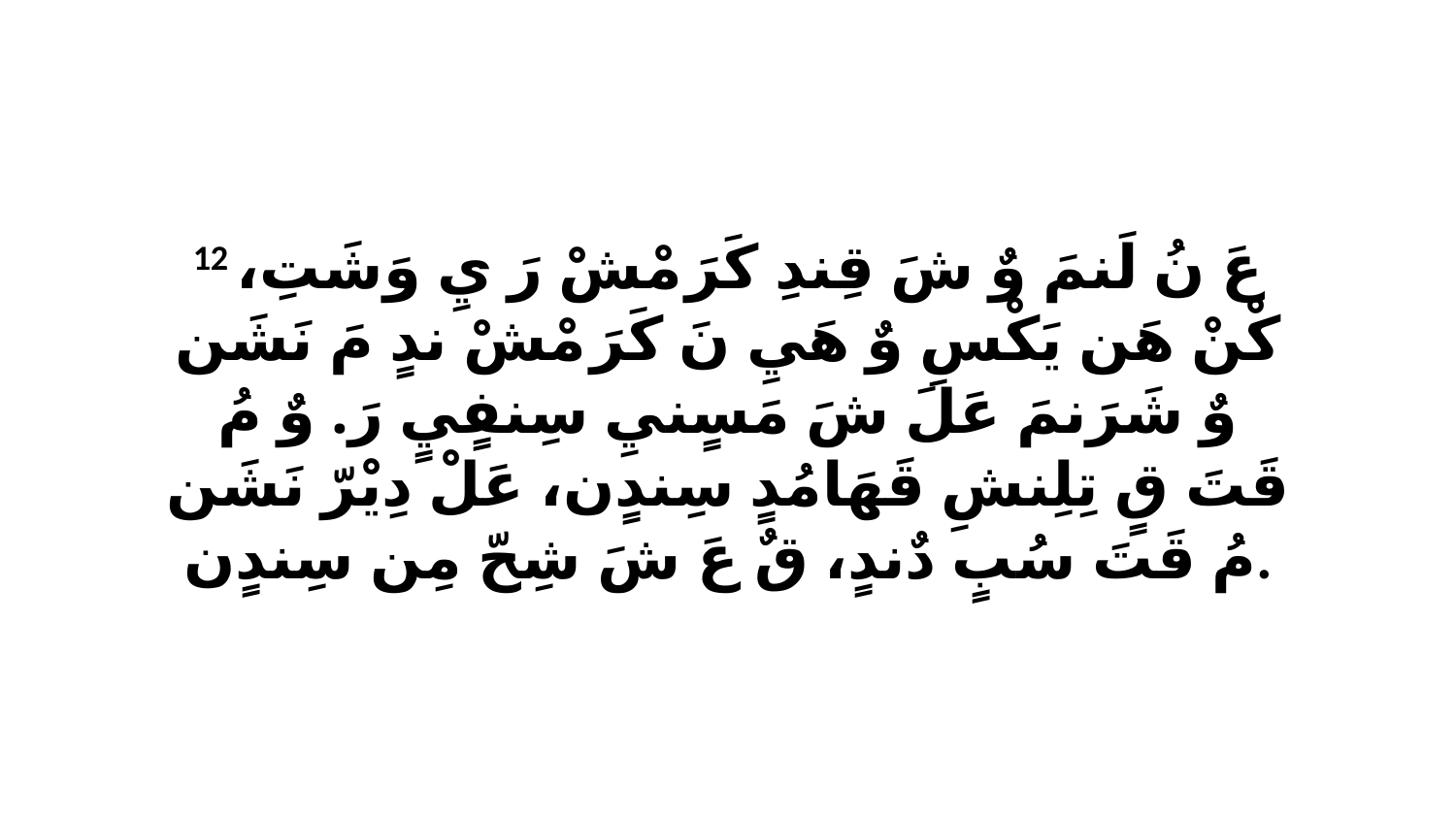

12 عَ نُ لَنمَ وٌ شَ قِندِ كَرَ مْشْ رَ يِ وَشَتِ، كْنْ هَن يَكْسِ وٌ هَيِ نَ كَرَ مْشْ ندٍ مَ نَشَن وٌ شَرَنمَ عَلَ شَ مَسٍنيِ سِنفٍيٍ رَ. وٌ مُ قَتَ قٍ تِلِنشِ قَهَامُدٍ سِندٍن، عَلْ دِيْرّ نَشَن مُ قَتَ سُبٍ دٌندٍ، قٌ عَ شَ شِحّ مِن سِندٍن.